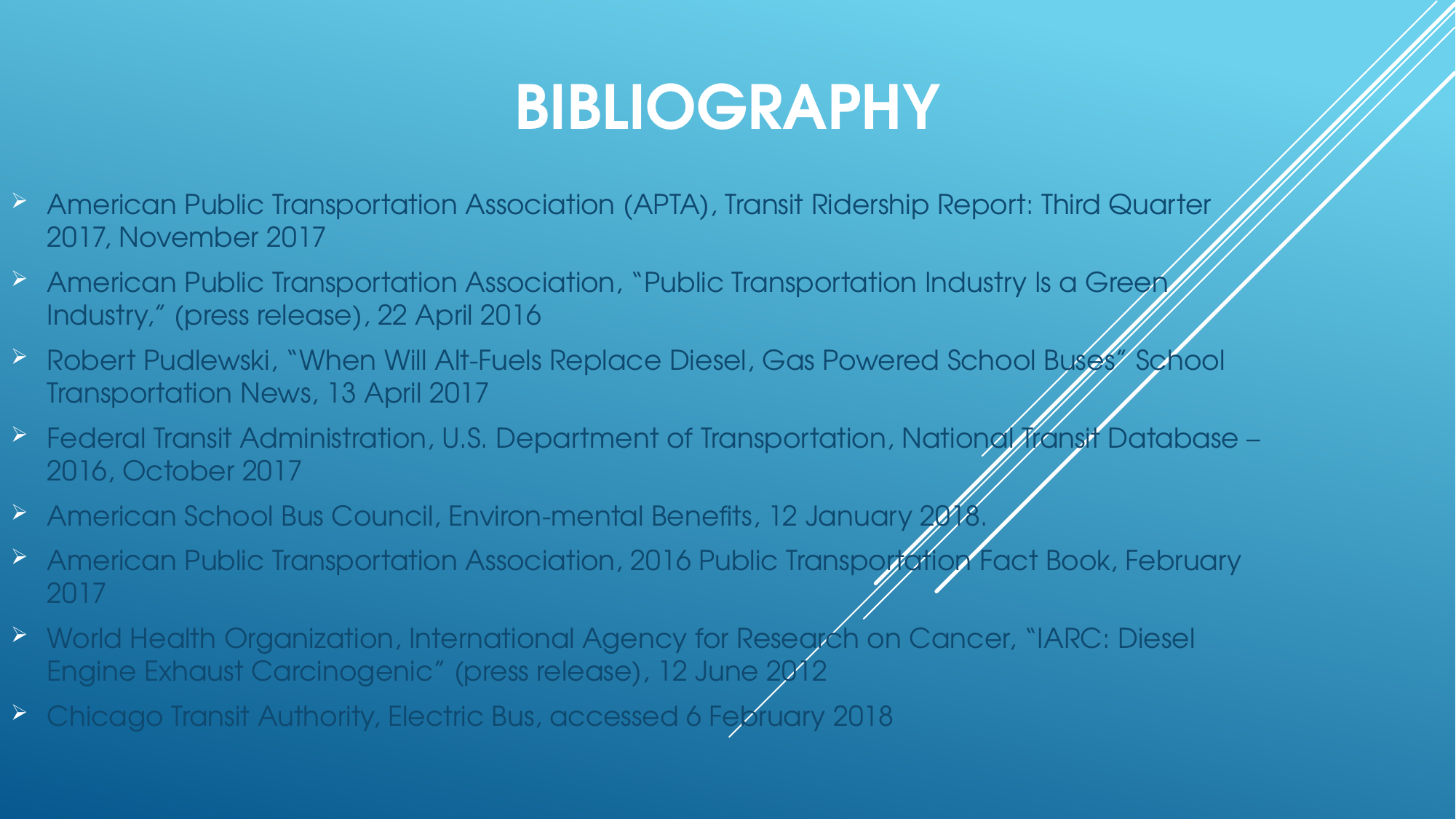

# Bibliography
American Public Transportation Association (APTA), Transit Ridership Report: Third Quarter 2017, November 2017
American Public Transportation Association, “Public Transportation Industry Is a Green Industry,” (press release), 22 April 2016
Robert Pudlewski, “When Will Alt-Fuels Replace Diesel, Gas Powered School Buses” School Transportation News, 13 April 2017
Federal Transit Administration, U.S. Department of Transportation, National Transit Database – 2016, October 2017
American School Bus Council, Environ-mental Benefits, 12 January 2018.
American Public Transportation Association, 2016 Public Transportation Fact Book, February 2017
World Health Organization, International Agency for Research on Cancer, “IARC: Diesel Engine Exhaust Carcinogenic” (press release), 12 June 2012
Chicago Transit Authority, Electric Bus, accessed 6 February 2018